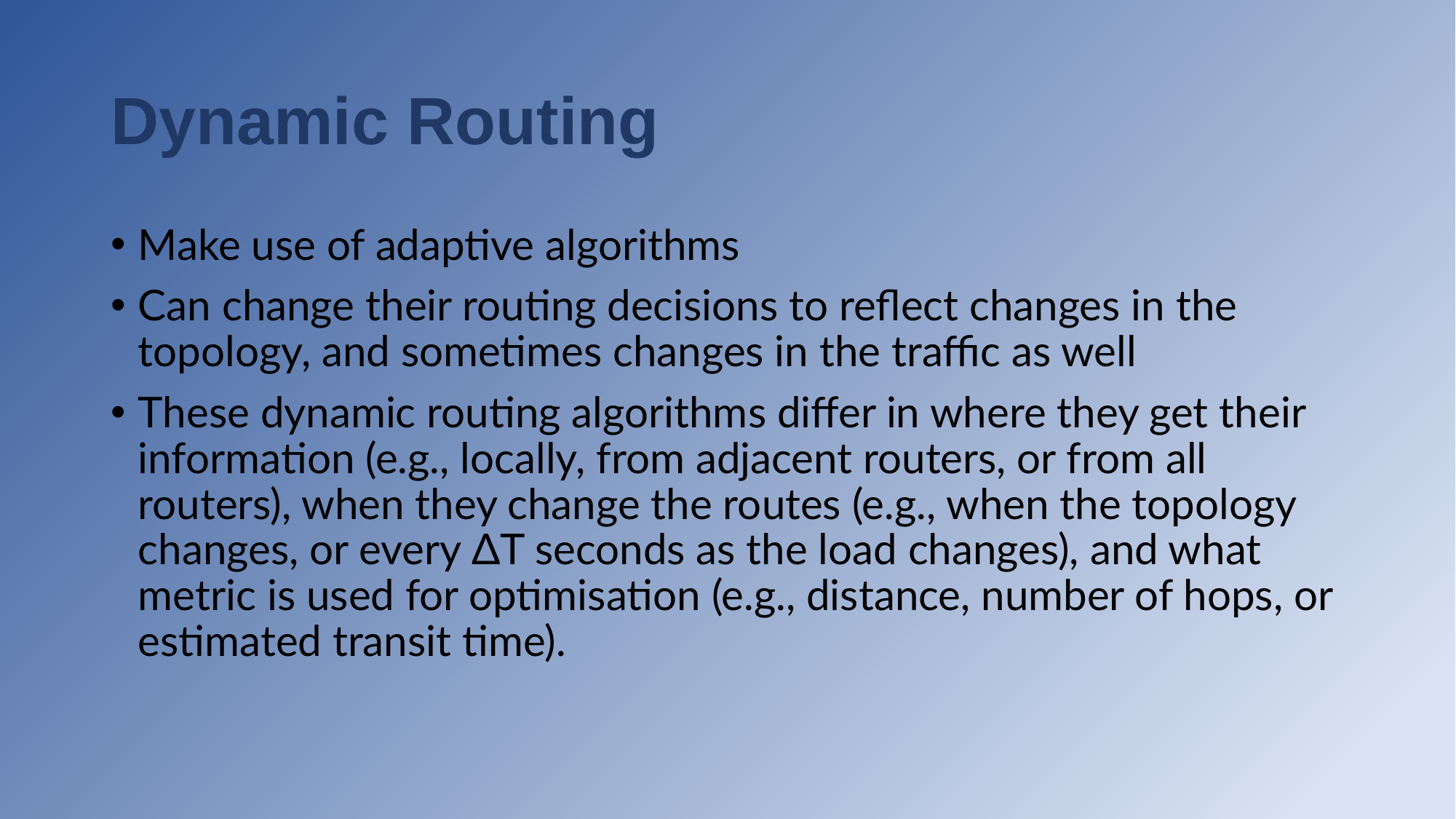

# Dynamic Routing
Make use of adaptive algorithms
Can change their routing decisions to reflect changes in the topology, and sometimes changes in the traffic as well
These dynamic routing algorithms differ in where they get their information (e.g., locally, from adjacent routers, or from all routers), when they change the routes (e.g., when the topology changes, or every ΔT seconds as the load changes), and what metric is used for optimisation (e.g., distance, number of hops, or estimated transit time).